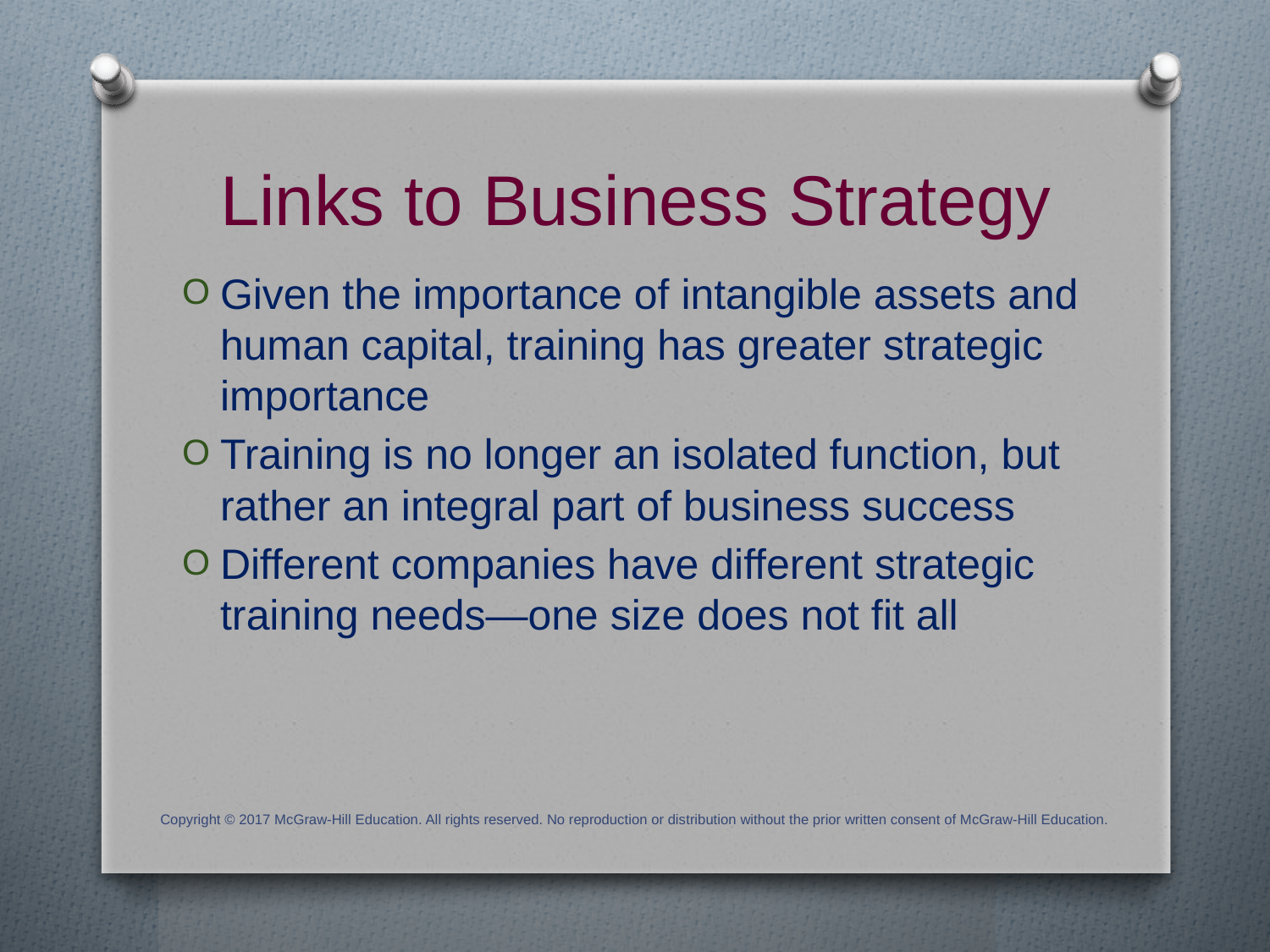

# Links to Business Strategy
Given the importance of intangible assets and human capital, training has greater strategic importance
Training is no longer an isolated function, but rather an integral part of business success
Different companies have different strategic training needs—one size does not fit all
Copyright © 2017 McGraw-Hill Education. All rights reserved. No reproduction or distribution without the prior written consent of McGraw-Hill Education.